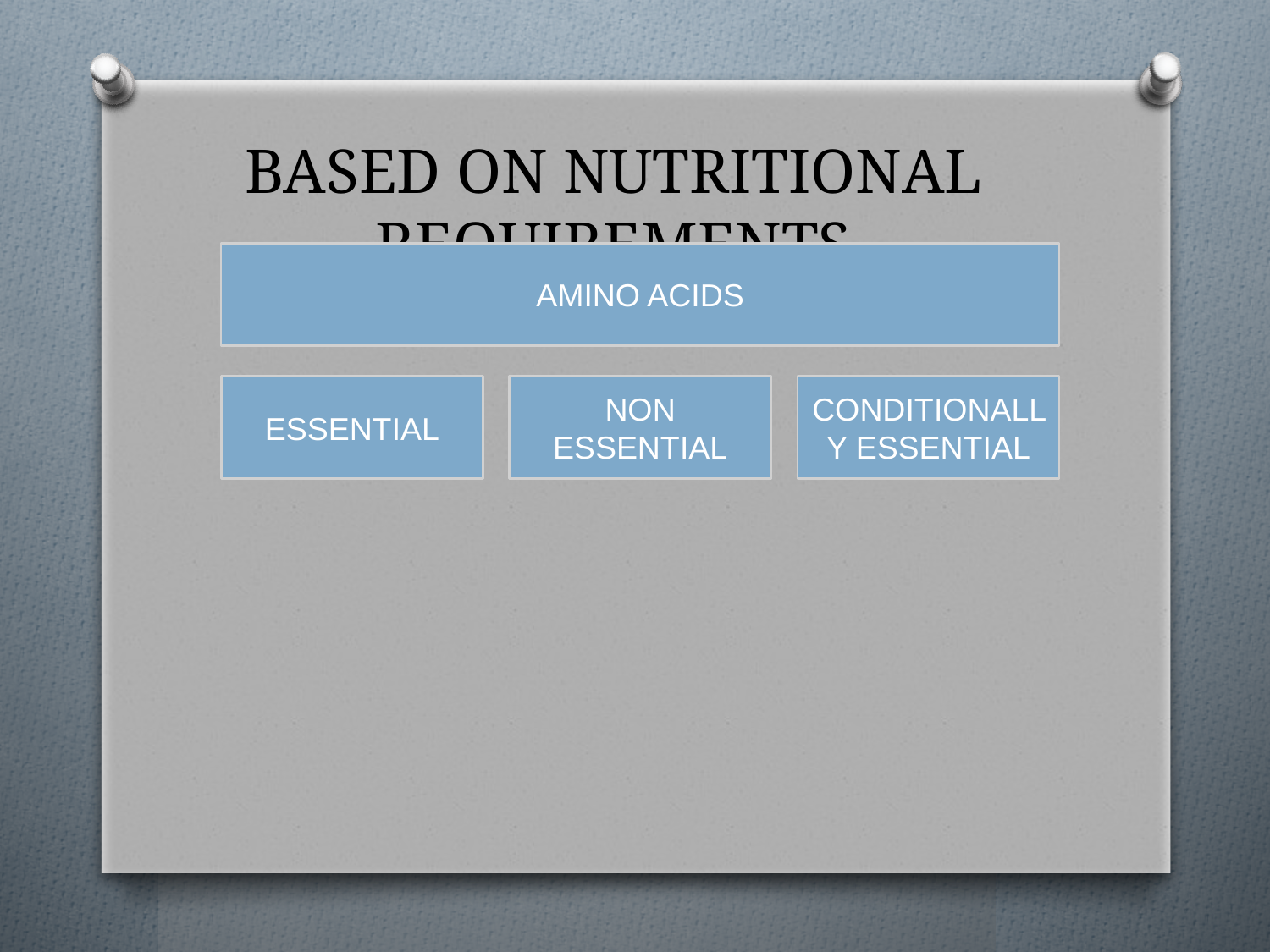

# BASED ON NUTRITIONAL REQUIREMENTS
AMINO ACIDS
ESSENTIAL
NON ESSENTIAL
CONDITIONALLY ESSENTIAL